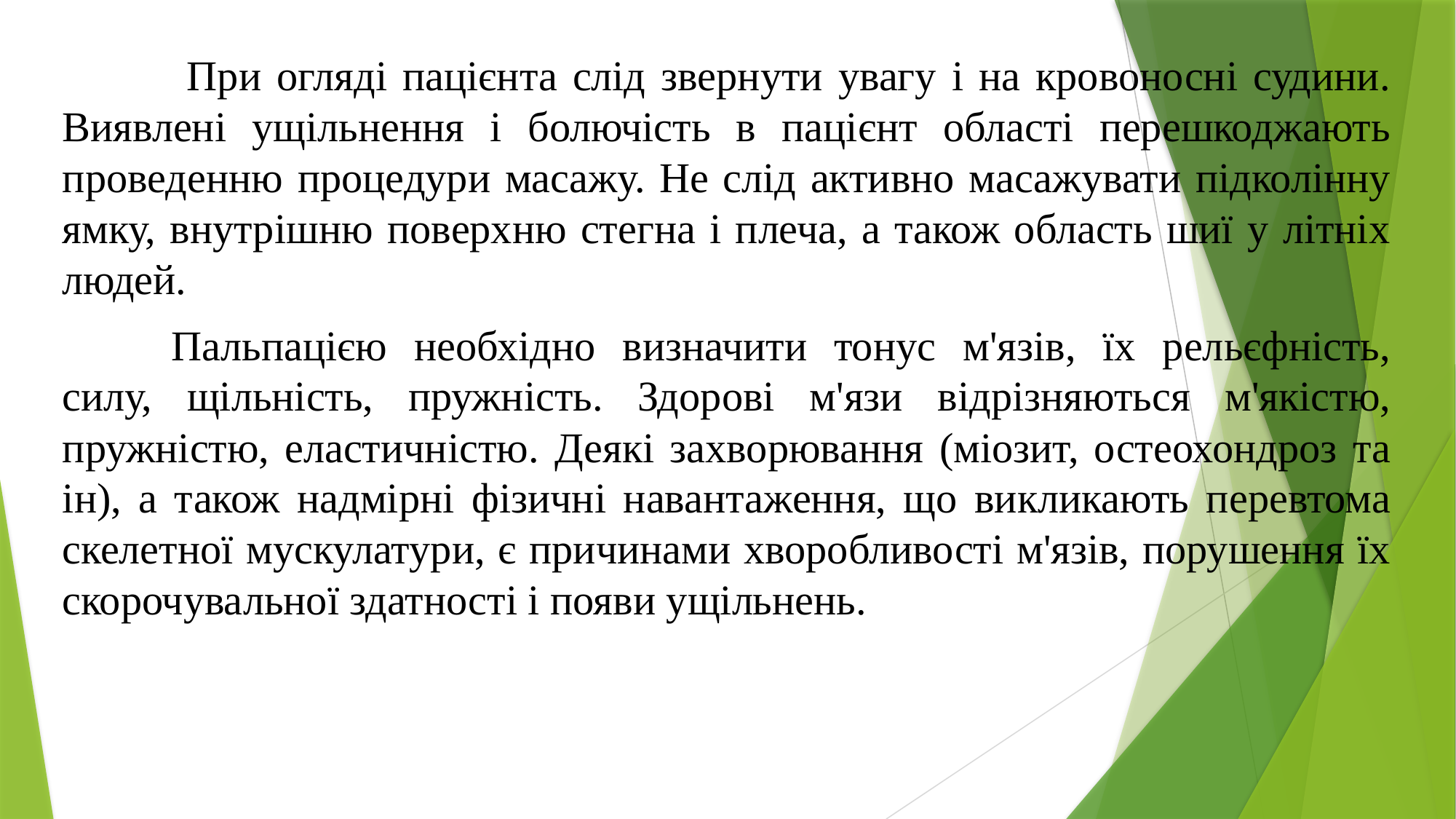

При огляді пацієнта слід звернути увагу і на кровоносні судини. Виявлені ущільнення і болючість в пацієнт області перешкоджають проведенню процедури масажу. Не слід активно масажувати підколінну ямку, внутрішню поверхню стегна і плеча, а також область шиї у літніх людей.
	Пальпацією необхідно визначити тонус м'язів, їх рельєфність, силу, щільність, пружність. Здорові м'язи відрізняються м'якістю, пружністю, еластичністю. Деякі захворювання (міозит, остеохондроз та ін), а також надмірні фізичні навантаження, що викликають перевтома скелетної мускулатури, є причинами хворобливості м'язів, порушення їх скорочувальної здатності і появи ущільнень.